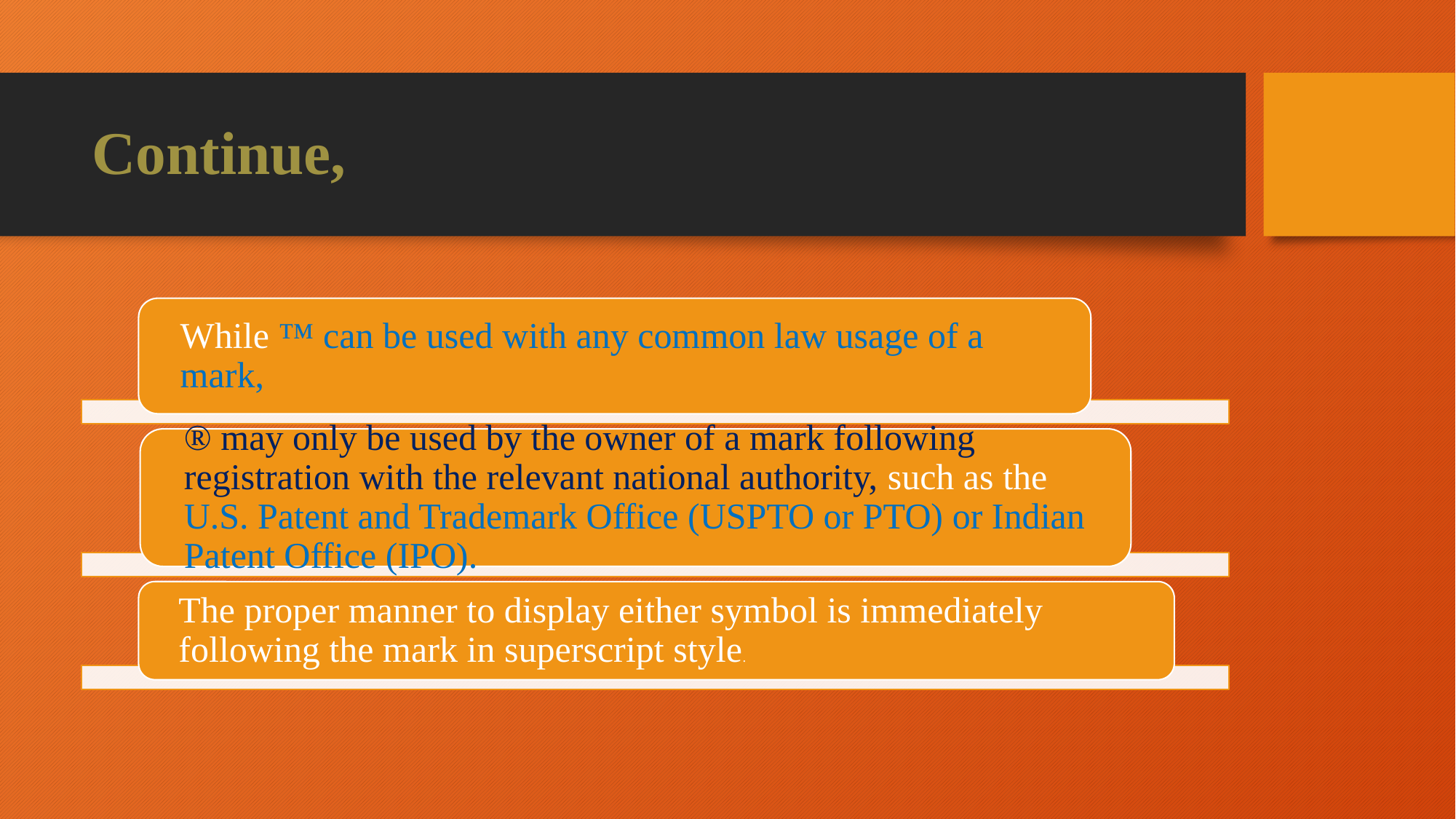

# Continue,
While ™ can be used with any common law usage of a mark,
® may only be used by the owner of a mark following registration with the relevant national authority, such as the U.S. Patent and Trademark Office (USPTO or PTO) or Indian Patent Office (IPO).
The proper manner to display either symbol is immediately following the mark in superscript style.